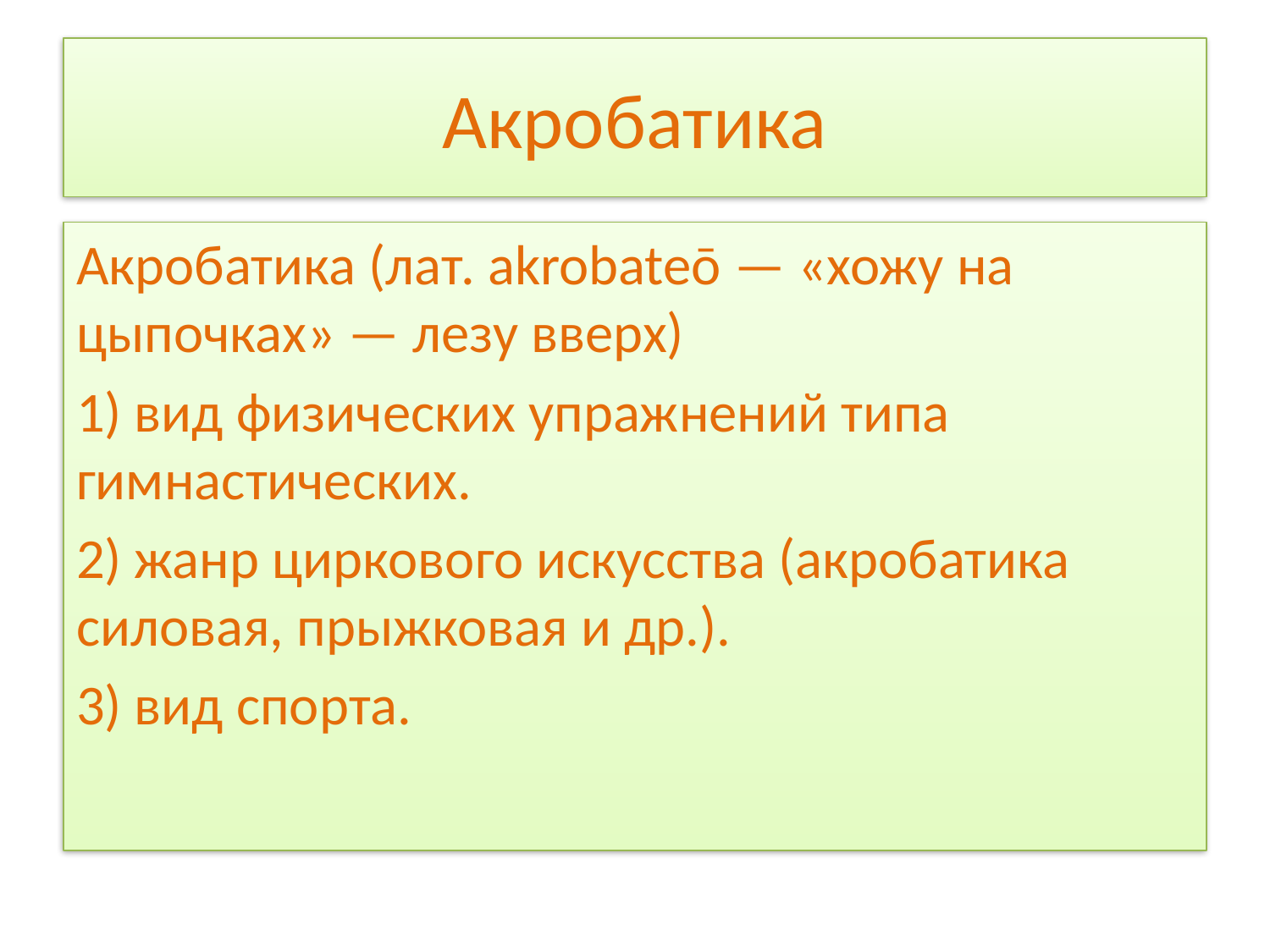

# Акробатика
Акробатика (лат. akrobateō — «хожу на цыпочках» — лезу вверх)
1) вид физических упражнений типа гимнастических.
2) жанр циркового искусства (акробатика силовая, прыжковая и др.).
3) вид спорта.